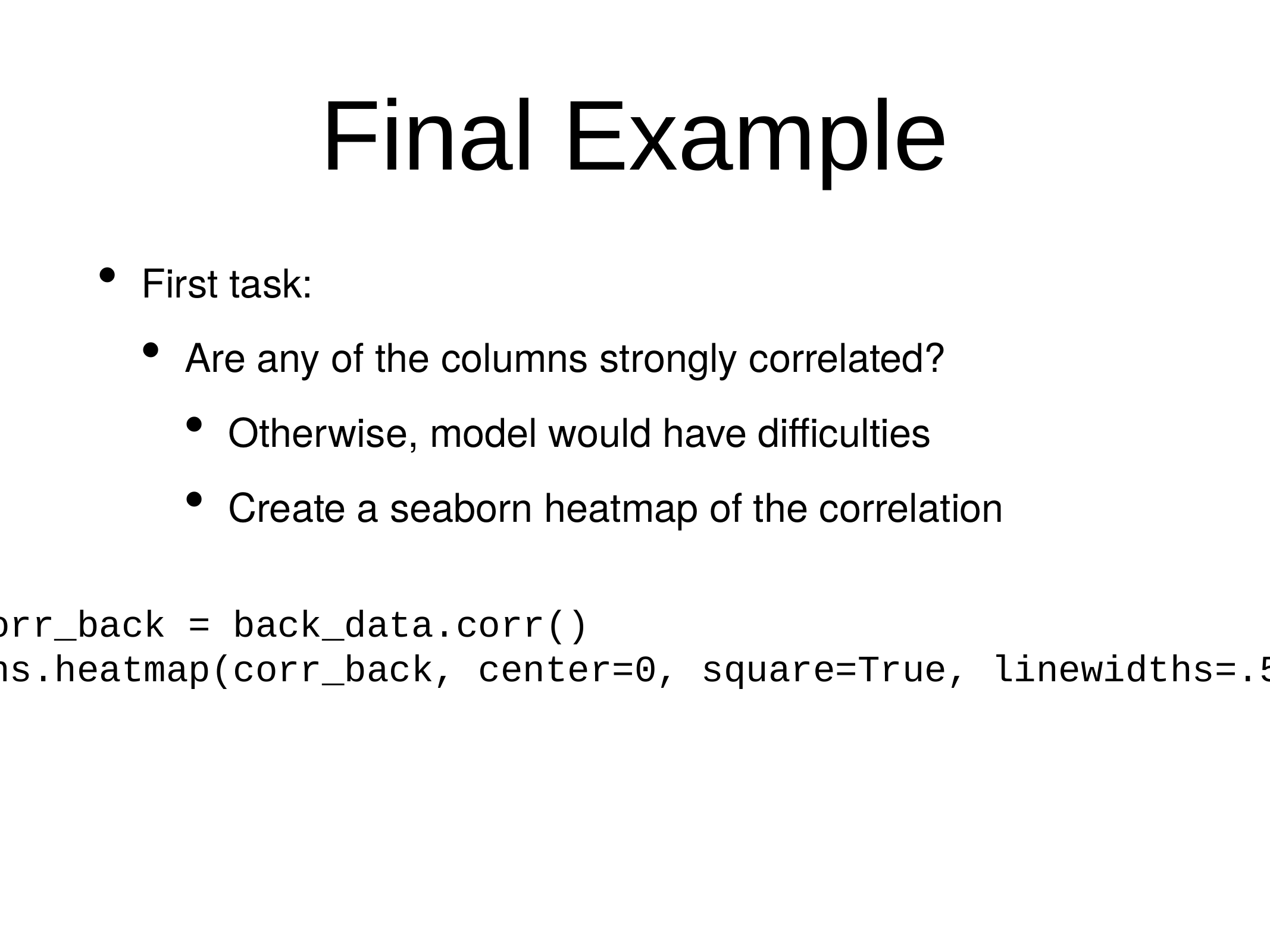

# Final Example
First task:
Are any of the columns strongly correlated?
Otherwise, model would have difficulties
Create a seaborn heatmap of the correlation
corr_back = back_data.corr()
sns.heatmap(corr_back, center=0, square=True, linewidths=.5)